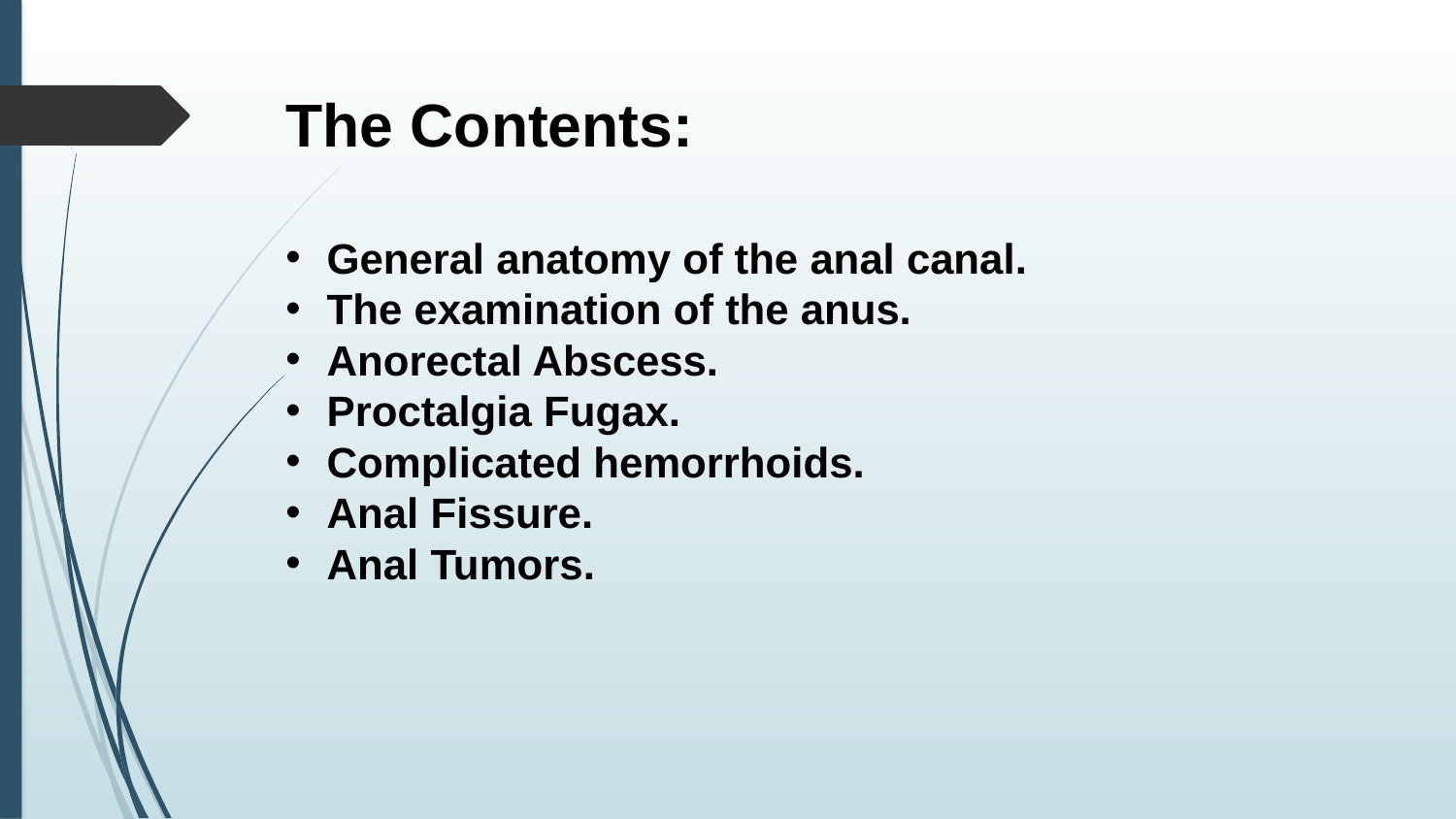

The Contents:

General anatomy of the anal canal.
The examination of the anus.
Anorectal Abscess.
Proctalgia Fugax.
Complicated hemorrhoids.
Anal Fissure.
Anal Tumors.